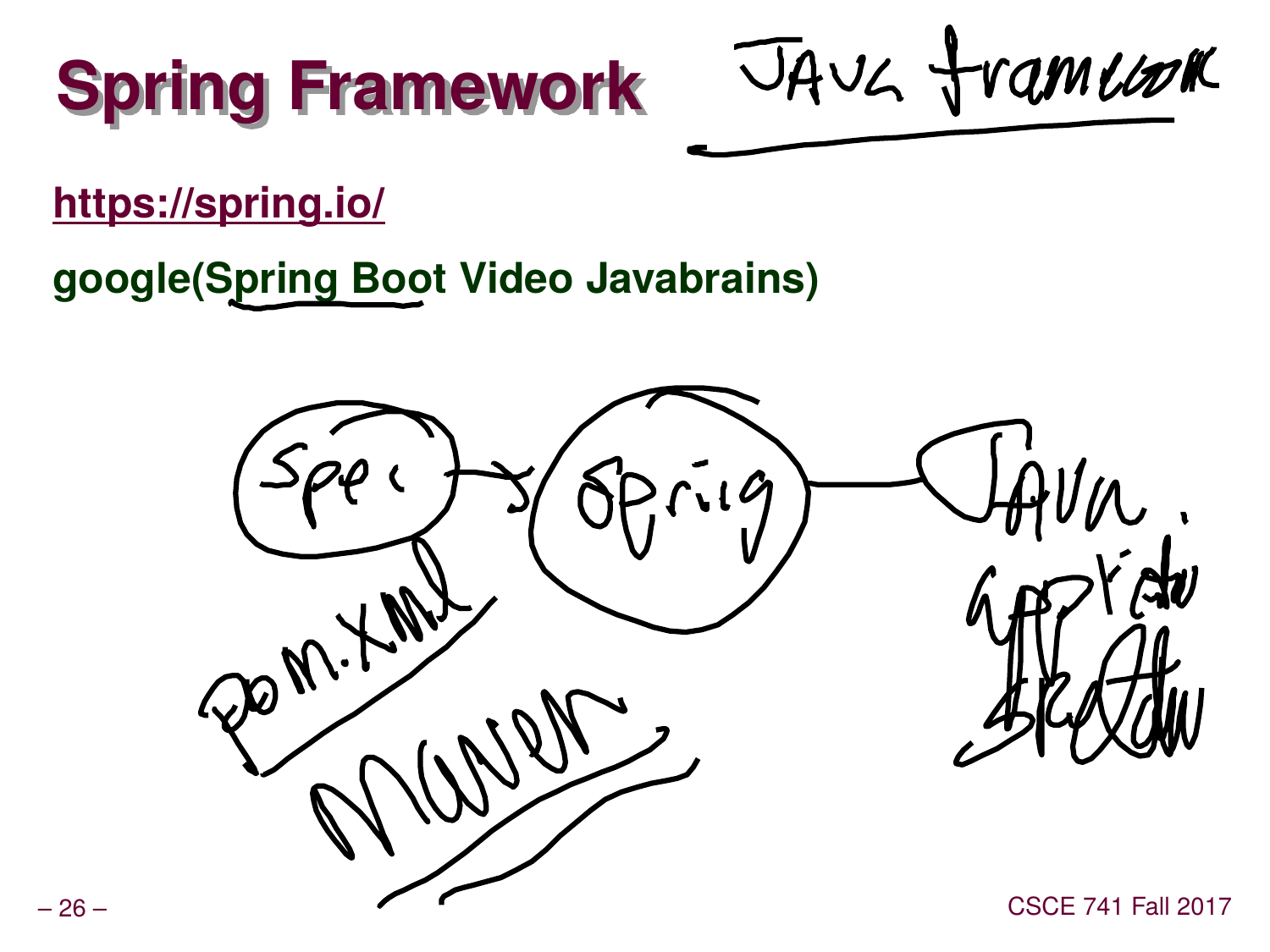

# Spring Framework

https://spring.io/
google(Spring Boot Video Javabrains)